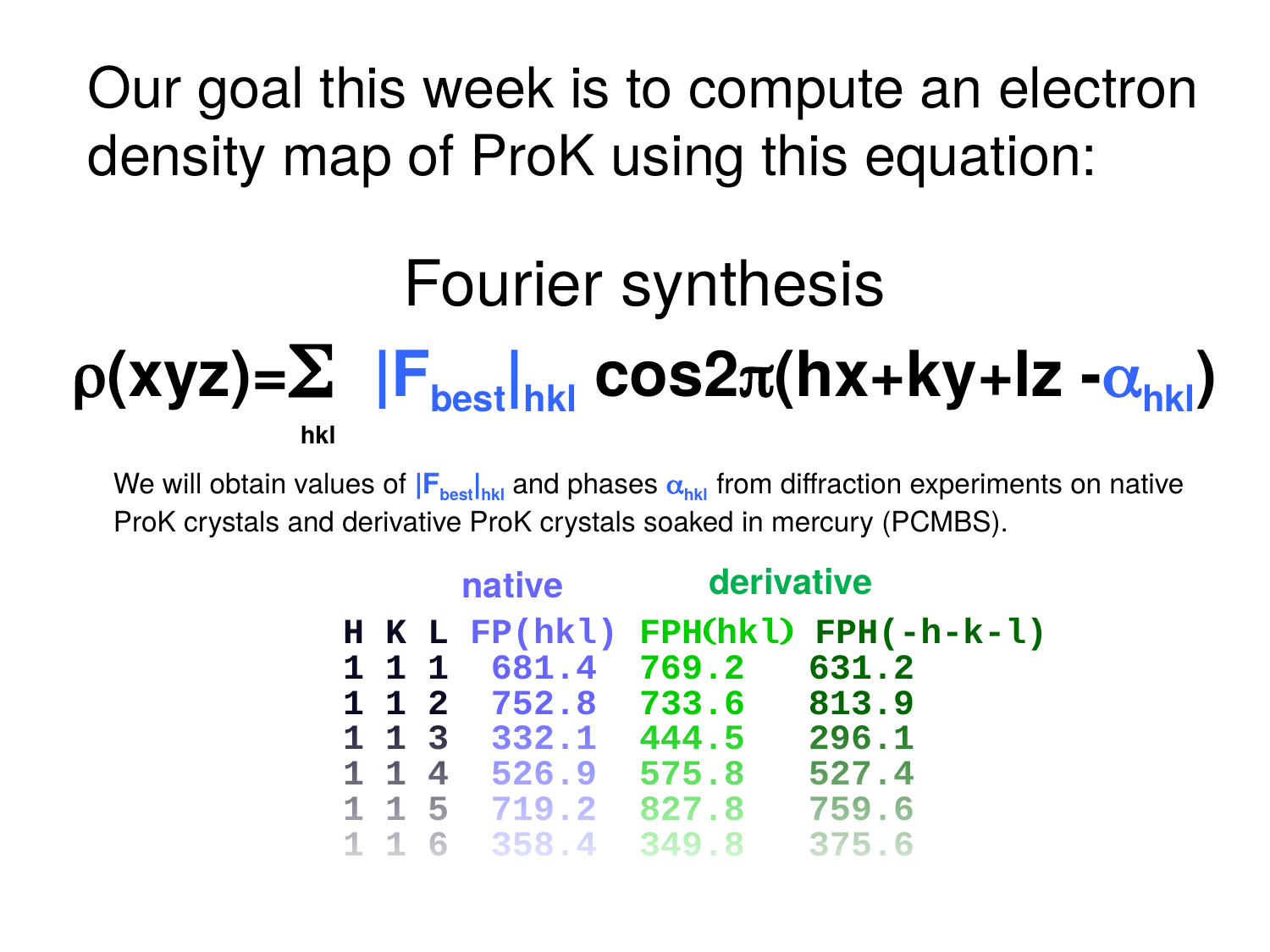

# Our goal this week is to compute an electron density map of ProK using this equation:
Fourier synthesis
ρ(xyz)=Σ |Fbest|hkl cos2π(hx+ky+lz -αhkl)
             hkl
We will obtain values of |Fbest|hkl and phases αhkl  from diffraction experiments on native ProK crystals and derivative ProK crystals soaked in mercury (PCMBS).
derivative
native
H K L FP(hkl) FPH(hkl) FPH(-h-k-l)
1 1 1  681.4  769.2   631.2
1 1 2  752.8  733.6   813.9
1 1 3  332.1  444.5   296.1
1 1 4  526.9  575.8   527.4
1 1 5  719.2  827.8   759.6
1 1 6  358.4  349.8   375.6